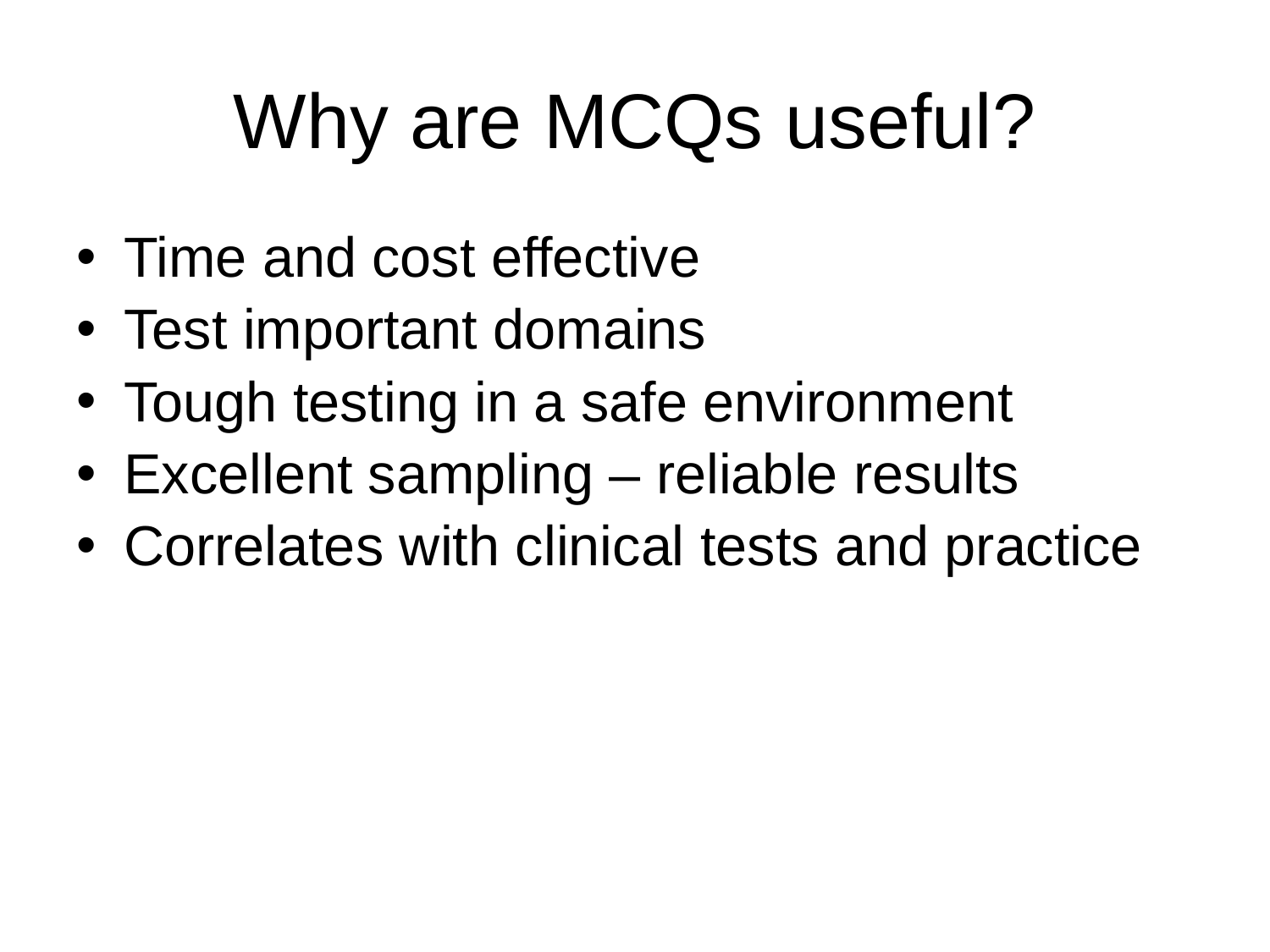

# Why are MCQs useful?
Time and cost effective
Test important domains
Tough testing in a safe environment
Excellent sampling – reliable results
Correlates with clinical tests and practice